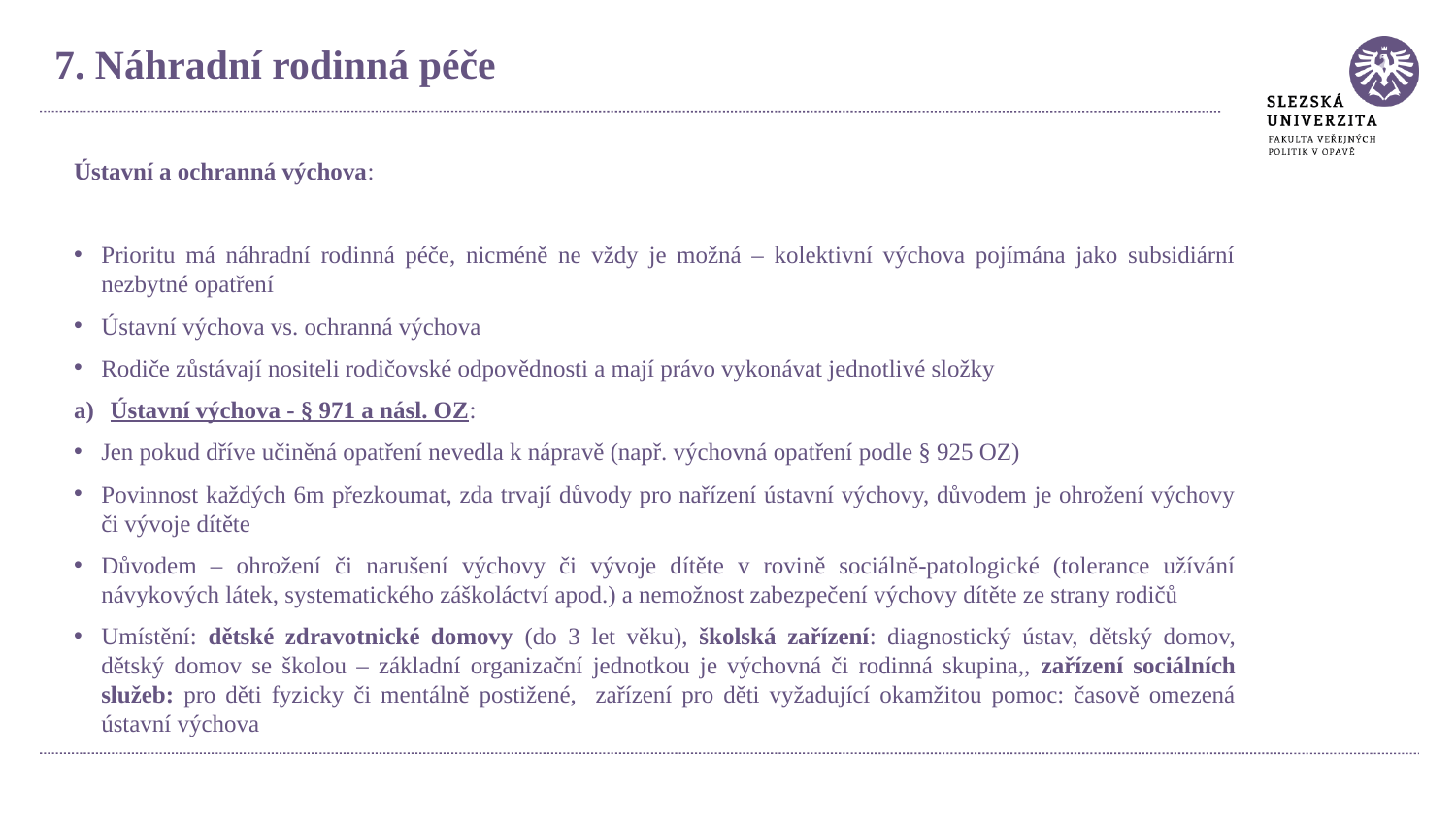

7. Náhradní rodinná péče
Ústavní a ochranná výchova:

Prioritu má náhradní rodinná péče, nicméně ne vždy je možná – kolektivní výchova pojímána jako subsidiární nezbytné opatření
Ústavní výchova vs. ochranná výchova
Rodiče zůstávají nositeli rodičovské odpovědnosti a mají právo vykonávat jednotlivé složky
Ústavní výchova - § 971 a násl. OZ:
Jen pokud dříve učiněná opatření nevedla k nápravě (např. výchovná opatření podle § 925 OZ)
Povinnost každých 6m přezkoumat, zda trvají důvody pro nařízení ústavní výchovy, důvodem je ohrožení výchovy či vývoje dítěte
Důvodem – ohrožení či narušení výchovy či vývoje dítěte v rovině sociálně-patologické (tolerance užívání návykových látek, systematického záškoláctví apod.) a nemožnost zabezpečení výchovy dítěte ze strany rodičů
Umístění: dětské zdravotnické domovy (do 3 let věku), školská zařízení: diagnostický ústav, dětský domov, dětský domov se školou – základní organizační jednotkou je výchovná či rodinná skupina,, zařízení sociálních služeb: pro děti fyzicky či mentálně postižené,  zařízení pro děti vyžadující okamžitou pomoc: časově omezená ústavní výchova